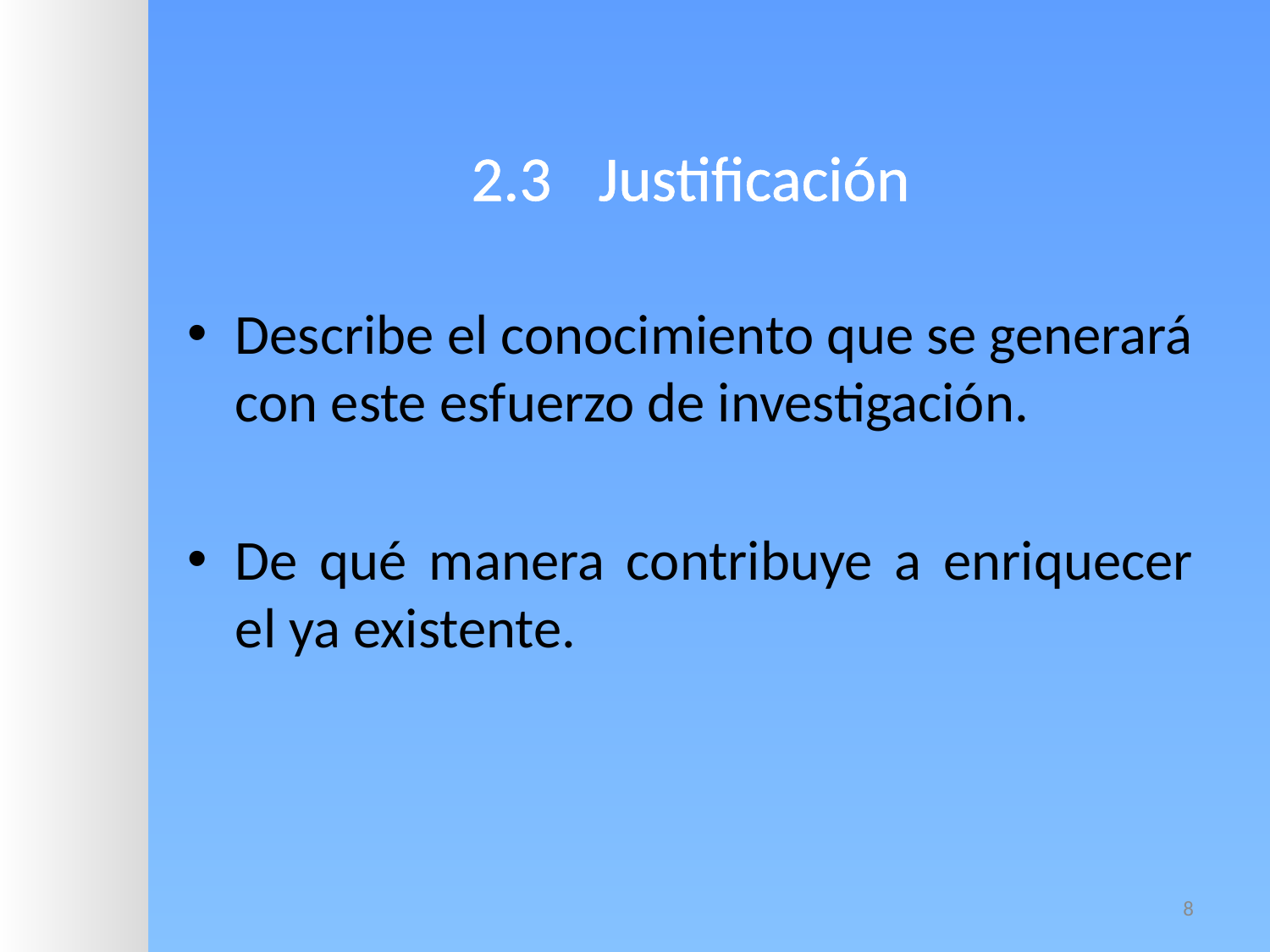

# 2.3	Justificación
Describe el conocimiento que se generará con este esfuerzo de investigación.

De qué manera contribuye a enriquecer el ya existente.
8